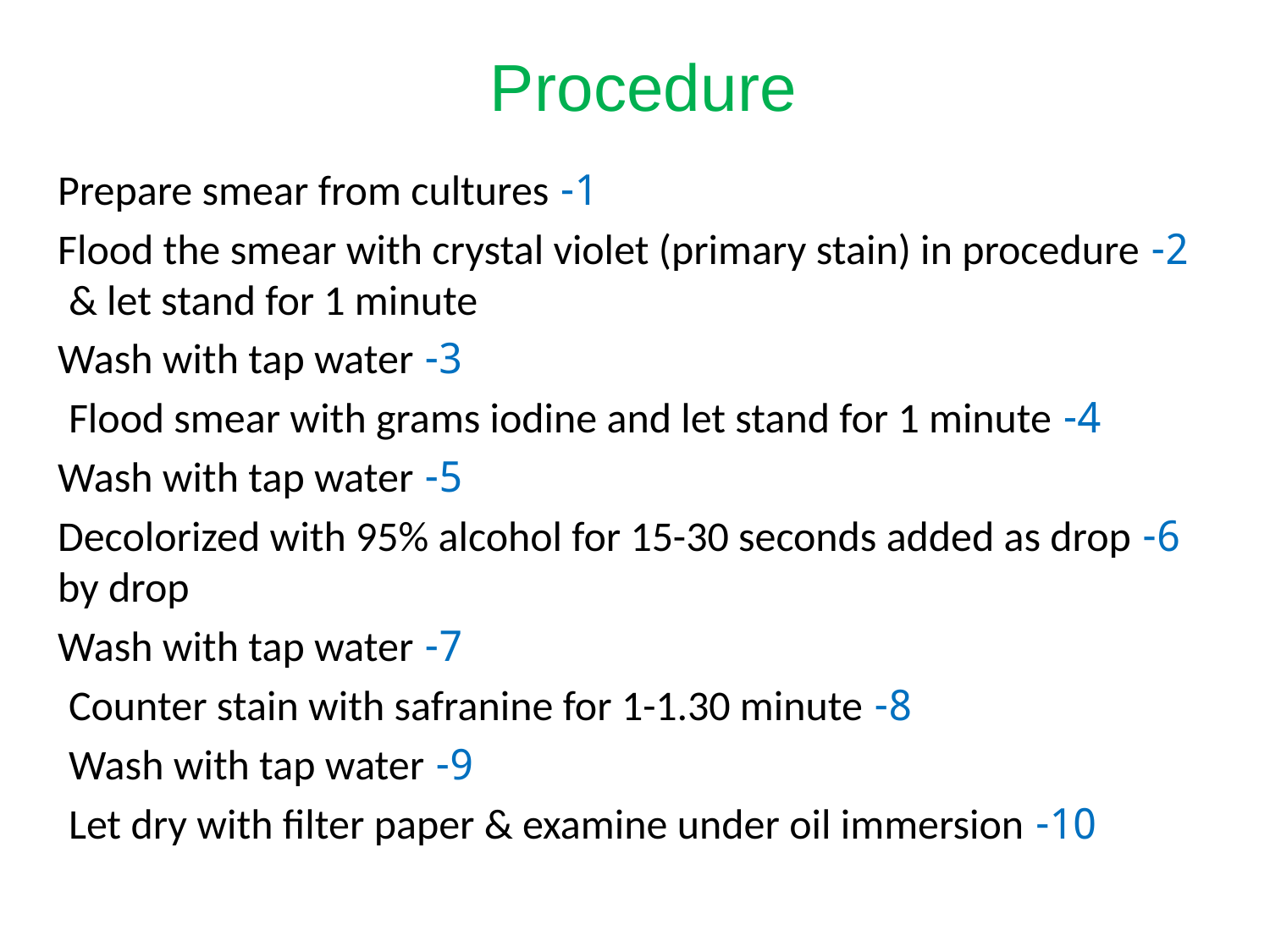

# Procedure
1- Prepare smear from cultures
2- Flood the smear with crystal violet (primary stain) in procedure & let stand for 1 minute
3- Wash with tap water
4- Flood smear with grams iodine and let stand for 1 minute
5- Wash with tap water
6- Decolorized with 95% alcohol for 15-30 seconds added as drop by drop
7- Wash with tap water
8- Counter stain with safranine for 1-1.30 minute
9- Wash with tap water
10- Let dry with filter paper & examine under oil immersion